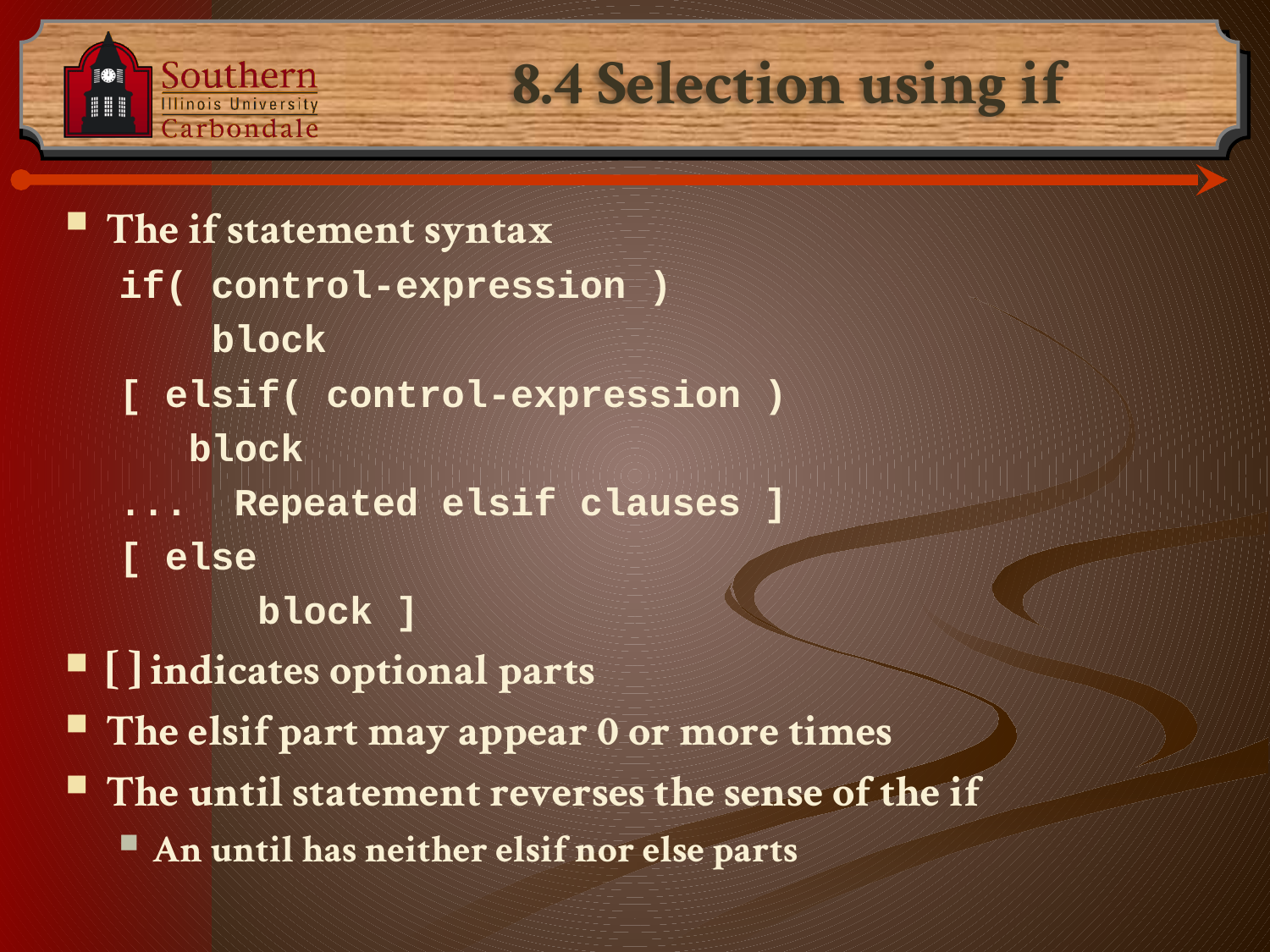

# 8.4 Selection using if
The if statement syntax
if( control-expression )
    block
[ elsif( control-expression )
   block
...  Repeated elsif clauses ]
[ else
      block ]
[ ] indicates optional parts
The elsif part may appear 0 or more times
The until statement reverses the sense of the if
An until has neither elsif nor else parts